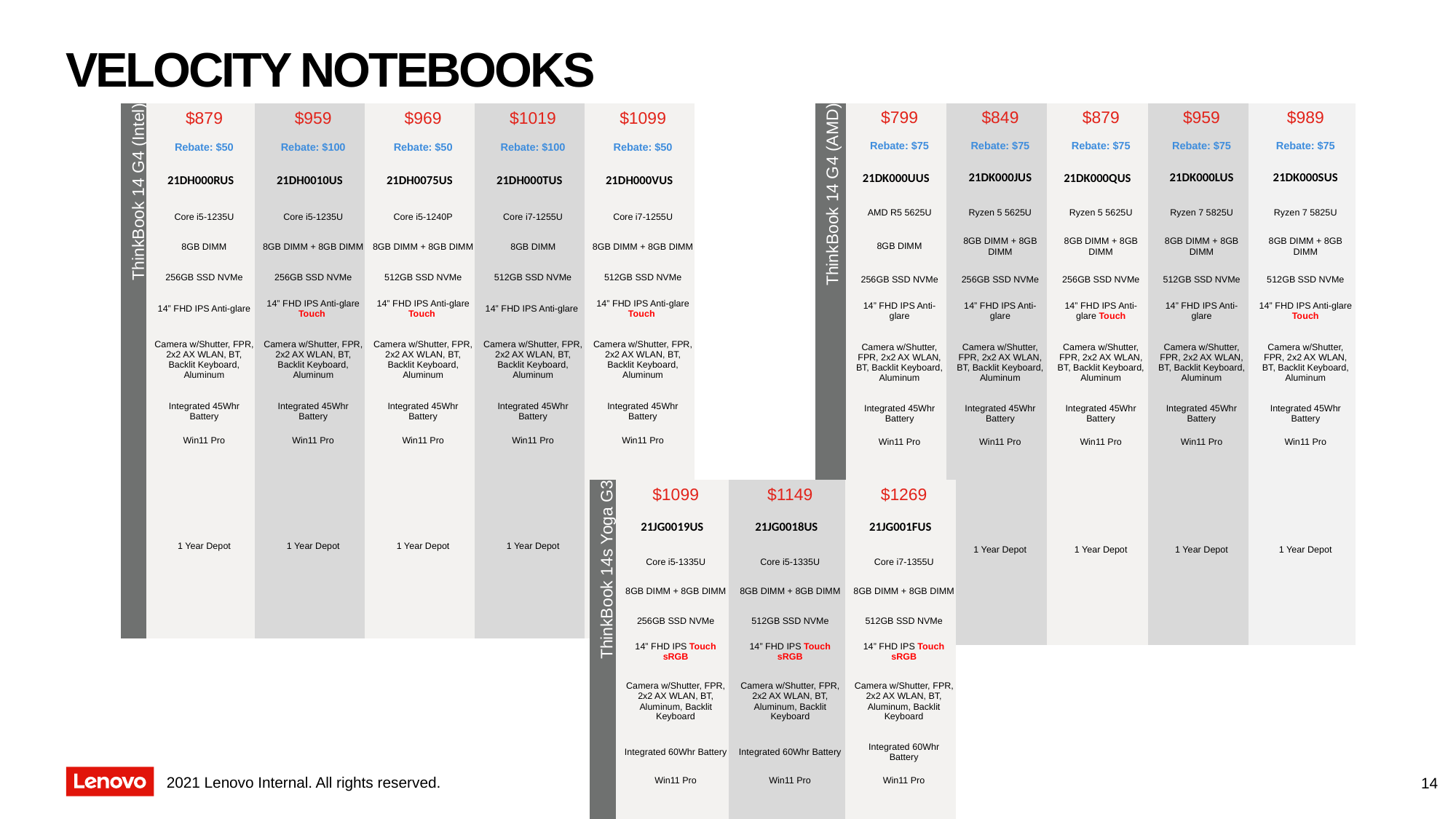

# VELOCITY NOTEBOOKS
| ThinkBook 14 G4 (AMD) | $799 | $849 | $879 | $959 | $989 |
| --- | --- | --- | --- | --- | --- |
|  | Rebate: $75 | Rebate: $75 | Rebate: $75 | Rebate: $75 | Rebate: $75 |
|  | 21DK000UUS | 21DK000JUS | 21DK000QUS | 21DK000LUS | 21DK000SUS |
|  | AMD R5 5625U | Ryzen 5 5625U | Ryzen 5 5625U | Ryzen 7 5825U | Ryzen 7 5825U |
|  | 8GB DIMM | 8GB DIMM + 8GB DIMM | 8GB DIMM + 8GB DIMM | 8GB DIMM + 8GB DIMM | 8GB DIMM + 8GB DIMM |
|  | 256GB SSD NVMe | 256GB SSD NVMe | 256GB SSD NVMe | 512GB SSD NVMe | 512GB SSD NVMe |
|  | 14” FHD IPS Anti-glare | 14” FHD IPS Anti-glare | 14” FHD IPS Anti-glare Touch | 14” FHD IPS Anti-glare | 14” FHD IPS Anti-glare Touch |
|  | Camera w/Shutter, FPR, 2x2 AX WLAN, BT, Backlit Keyboard, Aluminum | Camera w/Shutter, FPR, 2x2 AX WLAN, BT, Backlit Keyboard, Aluminum | Camera w/Shutter, FPR, 2x2 AX WLAN, BT, Backlit Keyboard, Aluminum | Camera w/Shutter, FPR, 2x2 AX WLAN, BT, Backlit Keyboard, Aluminum | Camera w/Shutter, FPR, 2x2 AX WLAN, BT, Backlit Keyboard, Aluminum |
|  | Integrated 45Whr Battery | Integrated 45Whr Battery | Integrated 45Whr Battery | Integrated 45Whr Battery | Integrated 45Whr Battery |
|  | Win11 Pro | Win11 Pro | Win11 Pro | Win11 Pro | Win11 Pro |
|  | 1 Year Depot | 1 Year Depot | 1 Year Depot | 1 Year Depot | 1 Year Depot |
| ThinkBook 14 G4 (Intel) | $879 | $959 | $969 | $1019 | $1099 |
| --- | --- | --- | --- | --- | --- |
|  | Rebate: $50 | Rebate: $100 | Rebate: $50 | Rebate: $100 | Rebate: $50 |
|  | 21DH000RUS | 21DH0010US | 21DH0075US | 21DH000TUS | 21DH000VUS |
|  | Core i5-1235U | Core i5-1235U | Core i5-1240P | Core i7-1255U | Core i7-1255U |
|  | 8GB DIMM | 8GB DIMM + 8GB DIMM | 8GB DIMM + 8GB DIMM | 8GB DIMM | 8GB DIMM + 8GB DIMM |
|  | 256GB SSD NVMe | 256GB SSD NVMe | 512GB SSD NVMe | 512GB SSD NVMe | 512GB SSD NVMe |
|  | 14” FHD IPS Anti-glare | 14” FHD IPS Anti-glare Touch | 14” FHD IPS Anti-glare Touch | 14” FHD IPS Anti-glare | 14” FHD IPS Anti-glare Touch |
|  | Camera w/Shutter, FPR, 2x2 AX WLAN, BT, Backlit Keyboard, Aluminum | Camera w/Shutter, FPR, 2x2 AX WLAN, BT, Backlit Keyboard, Aluminum | Camera w/Shutter, FPR, 2x2 AX WLAN, BT, Backlit Keyboard, Aluminum | Camera w/Shutter, FPR, 2x2 AX WLAN, BT, Backlit Keyboard, Aluminum | Camera w/Shutter, FPR, 2x2 AX WLAN, BT, Backlit Keyboard, Aluminum |
|  | Integrated 45Whr Battery | Integrated 45Whr Battery | Integrated 45Whr Battery | Integrated 45Whr Battery | Integrated 45Whr Battery |
|  | Win11 Pro | Win11 Pro | Win11 Pro | Win11 Pro | Win11 Pro |
|  | 1 Year Depot | 1 Year Depot | 1 Year Depot | 1 Year Depot | 1 Year Depot |
| ThinkBook 14s Yoga G3 | $1099 | $1149 | $1269 |
| --- | --- | --- | --- |
|  | 21JG0019US | 21JG0018US | 21JG001FUS |
|  | Core i5-1335U | Core i5-1335U | Core i7-1355U |
|  | 8GB DIMM + 8GB DIMM | 8GB DIMM + 8GB DIMM | 8GB DIMM + 8GB DIMM |
|  | 256GB SSD NVMe | 512GB SSD NVMe | 512GB SSD NVMe |
|  | 14” FHD IPS Touch sRGB | 14” FHD IPS Touch sRGB | 14” FHD IPS Touch sRGB |
|  | Camera w/Shutter, FPR, 2x2 AX WLAN, BT, Aluminum, Backlit Keyboard | Camera w/Shutter, FPR, 2x2 AX WLAN, BT, Aluminum, Backlit Keyboard | Camera w/Shutter, FPR, 2x2 AX WLAN, BT, Aluminum, Backlit Keyboard |
|  | Integrated 60Whr Battery | Integrated 60Whr Battery | Integrated 60Whr Battery |
|  | Win11 Pro | Win11 Pro | Win11 Pro |
|  | 1 Year Depot | 1 Year Depot | 1 Year Depot |
14